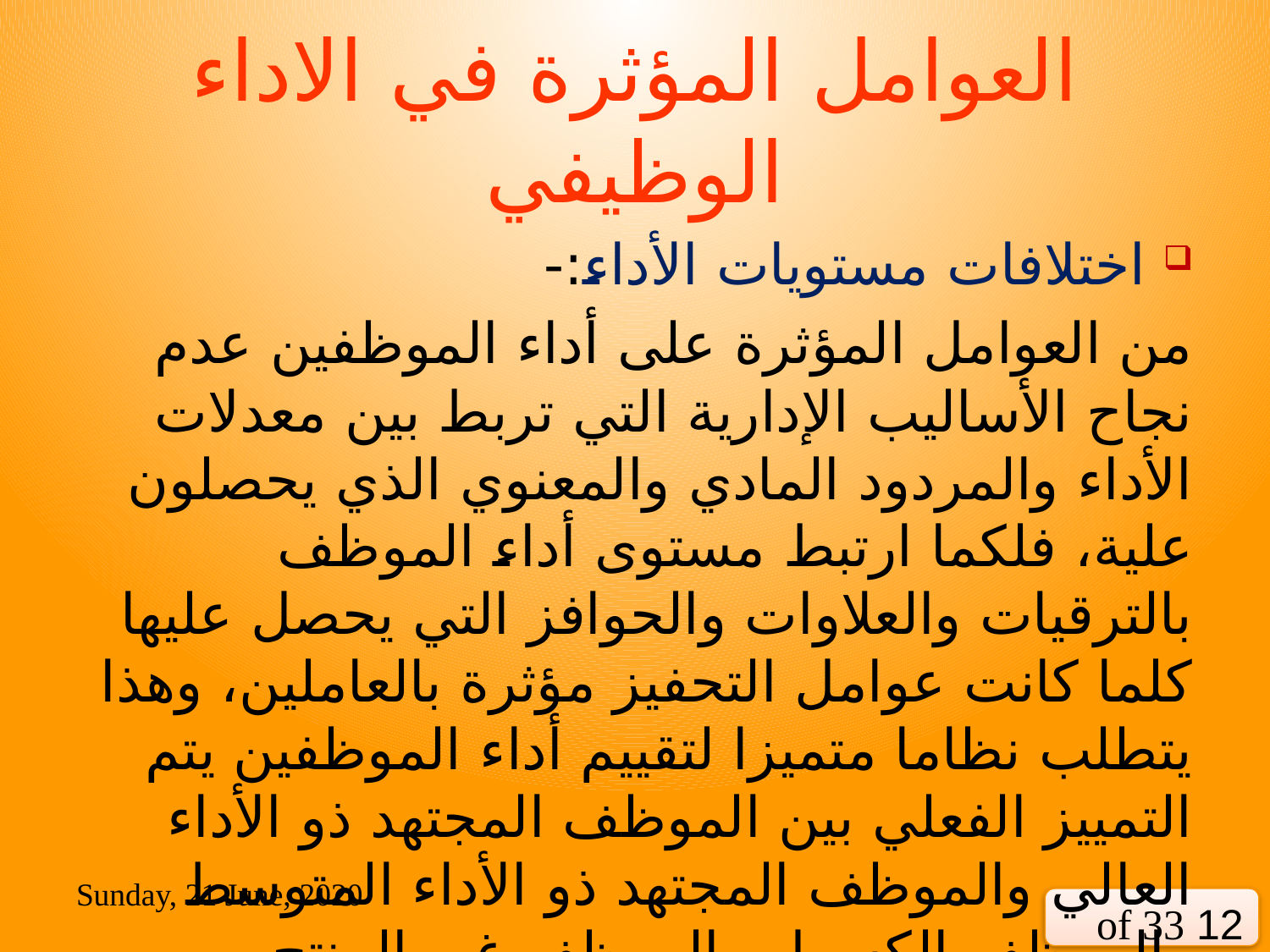

# العوامل المؤثرة في الاداء الوظيفي
اختلافات مستويات الأداء:-
من العوامل المؤثرة على أداء الموظفين عدم نجاح الأساليب الإدارية التي تربط بين معدلات الأداء والمردود المادي والمعنوي الذي يحصلون علية، فلكما ارتبط مستوى أداء الموظف بالترقيات والعلاوات والحوافز التي يحصل عليها كلما كانت عوامل التحفيز مؤثرة بالعاملين، وهذا يتطلب نظاما متميزا لتقييم أداء الموظفين يتم التمييز الفعلي بين الموظف المجتهد ذو الأداء العالي والموظف المجتهد ذو الأداء المتوسط والموظف الكسول والموظف غير المنتج
Sunday, 21 June, 2020